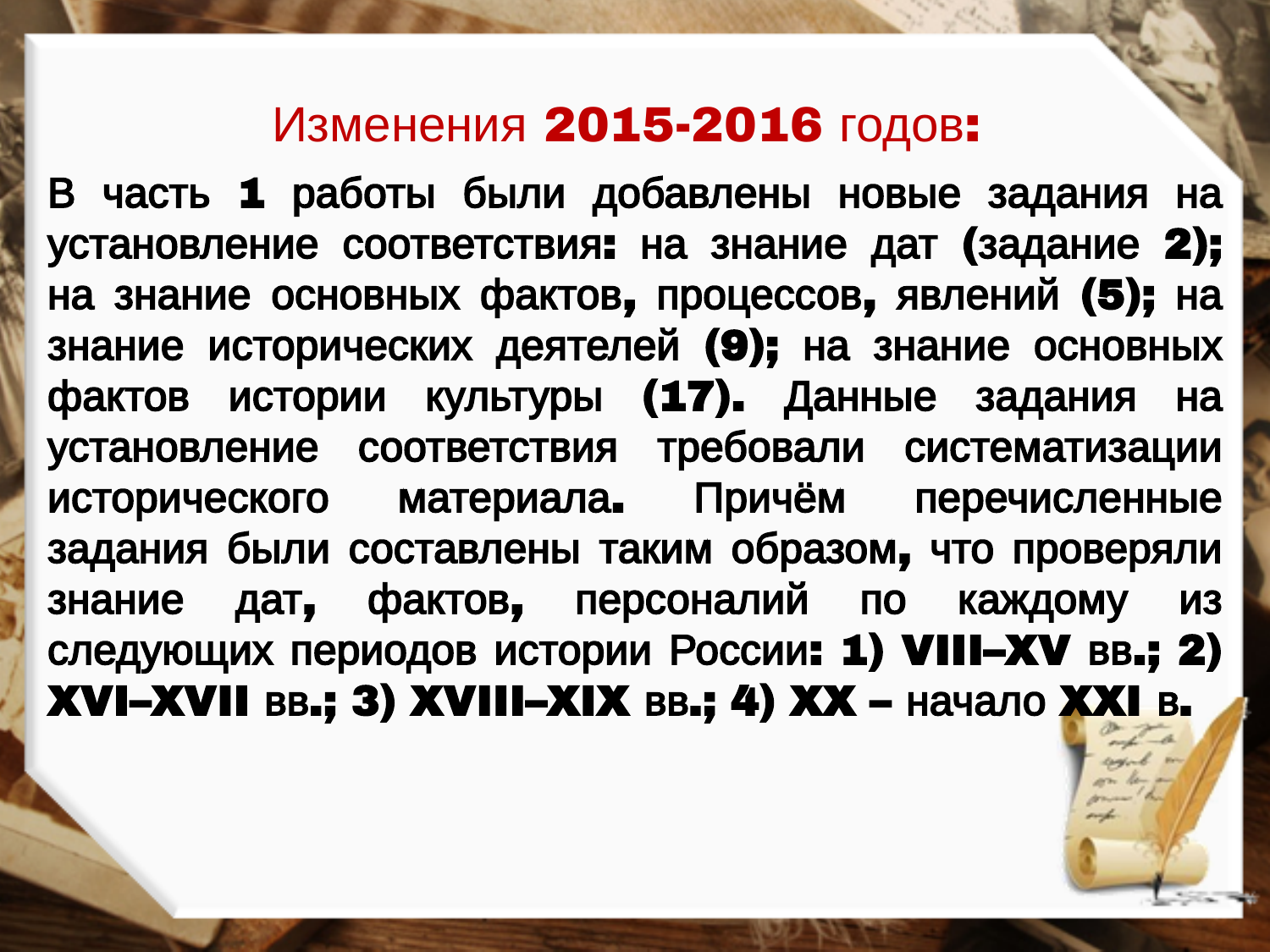

Изменения 2015-2016 годов:
В часть 1 работы были добавлены новые задания на установление соответствия: на знание дат (задание 2); на знание основных фактов, процессов, явлений (5); на знание исторических деятелей (9); на знание основных фактов истории культуры (17). Данные задания на установление соответствия требовали систематизации исторического материала. Причём перечисленные задания были составлены таким образом, что проверяли знание дат, фактов, персоналий по каждому из следующих периодов истории России: 1) VIII–XV вв.; 2) XVI–XVII вв.; 3) XVIII–XIX вв.; 4) XX – начало XXI в.